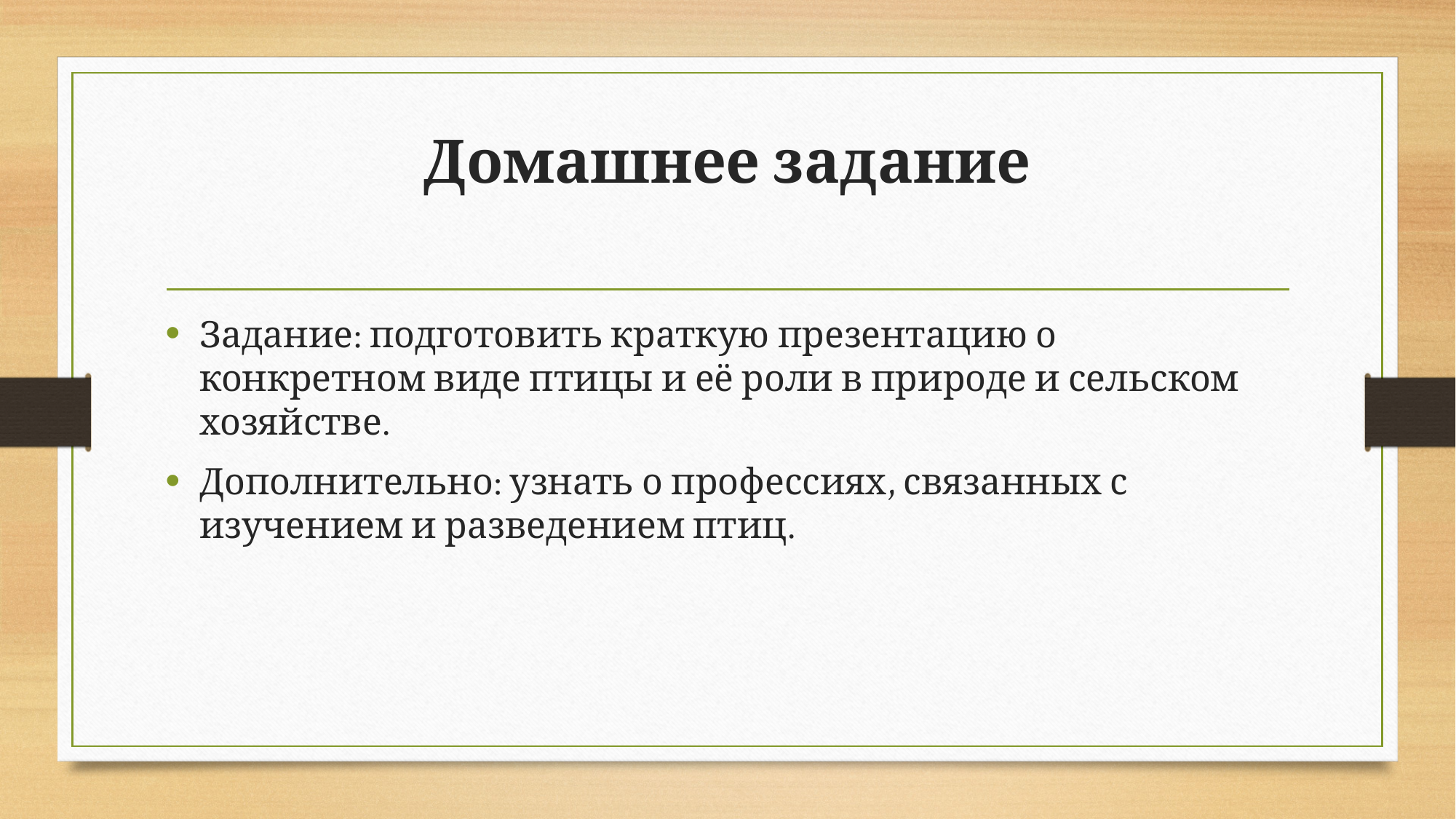

# Домашнее задание
Задание: подготовить краткую презентацию о конкретном виде птицы и её роли в природе и сельском хозяйстве.
Дополнительно: узнать о профессиях, связанных с изучением и разведением птиц.